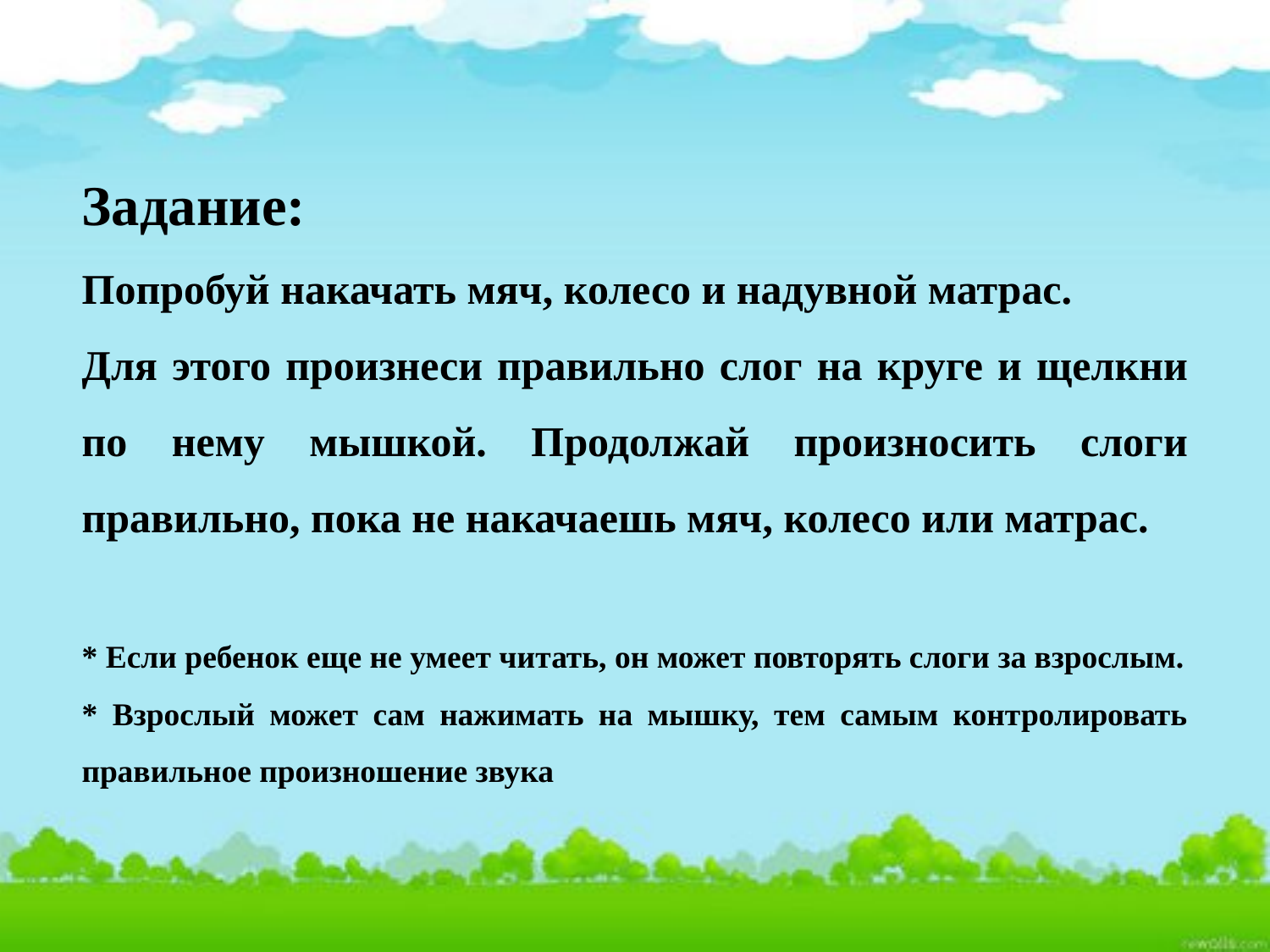

Задание:
Попробуй накачать мяч, колесо и надувной матрас.
Для этого произнеси правильно слог на круге и щелкни по нему мышкой. Продолжай произносить слоги правильно, пока не накачаешь мяч, колесо или матрас.

* Если ребенок еще не умеет читать, он может повторять слоги за взрослым.
* Взрослый может сам нажимать на мышку, тем самым контролировать правильное произношение звука